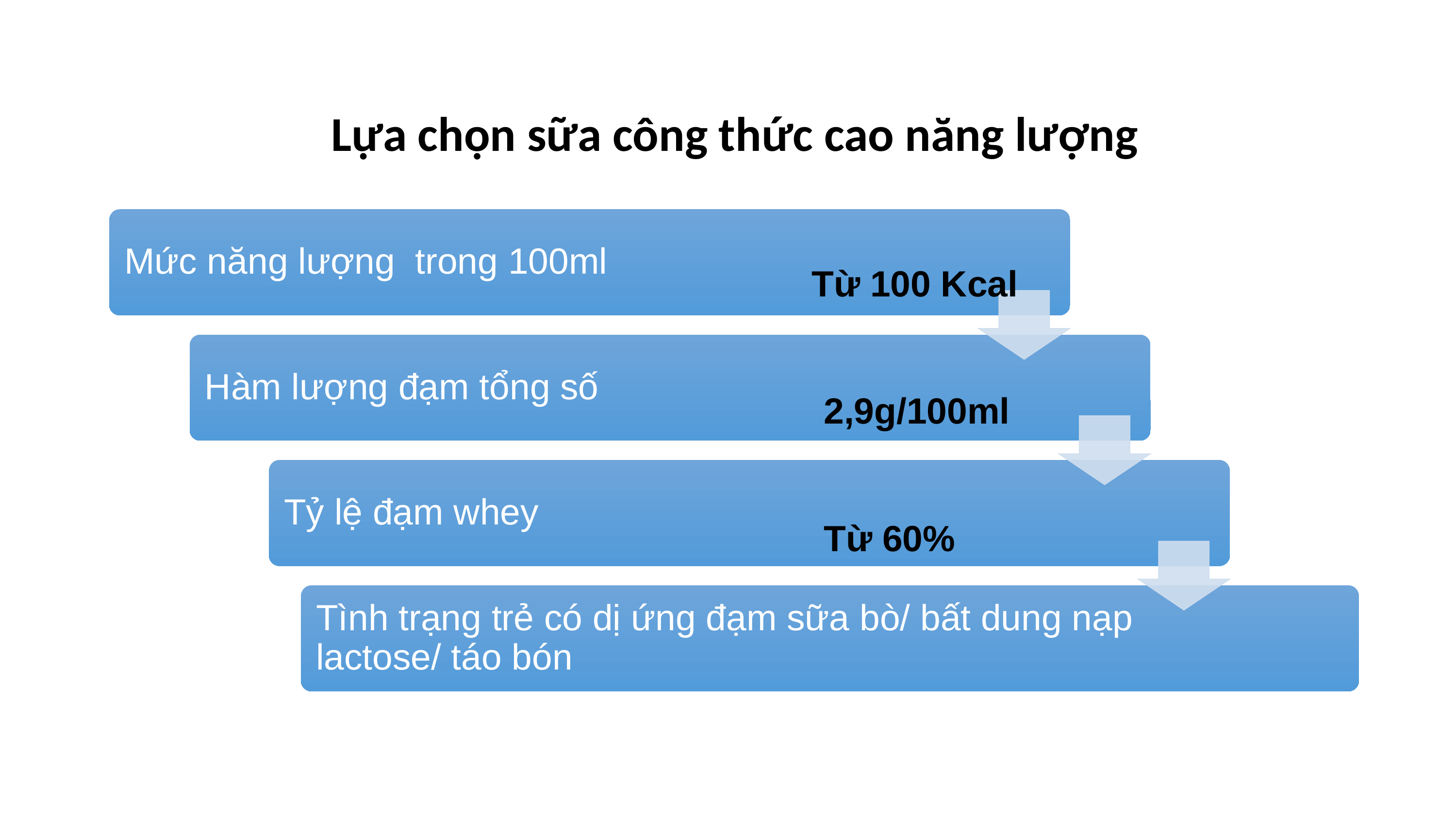

# Lựa chọn sữa công thức cao năng lượng

Mức năng lượng  trong 100ml

Hàm lượng đạm tổng số

Tỷ lệ đạm whey

Tình trạng trẻ có dị ứng đạm sữa bò/ bất dung nạp lactose/ táo bón
Từ 100 Kcal
2,9g/100ml
Từ 60%